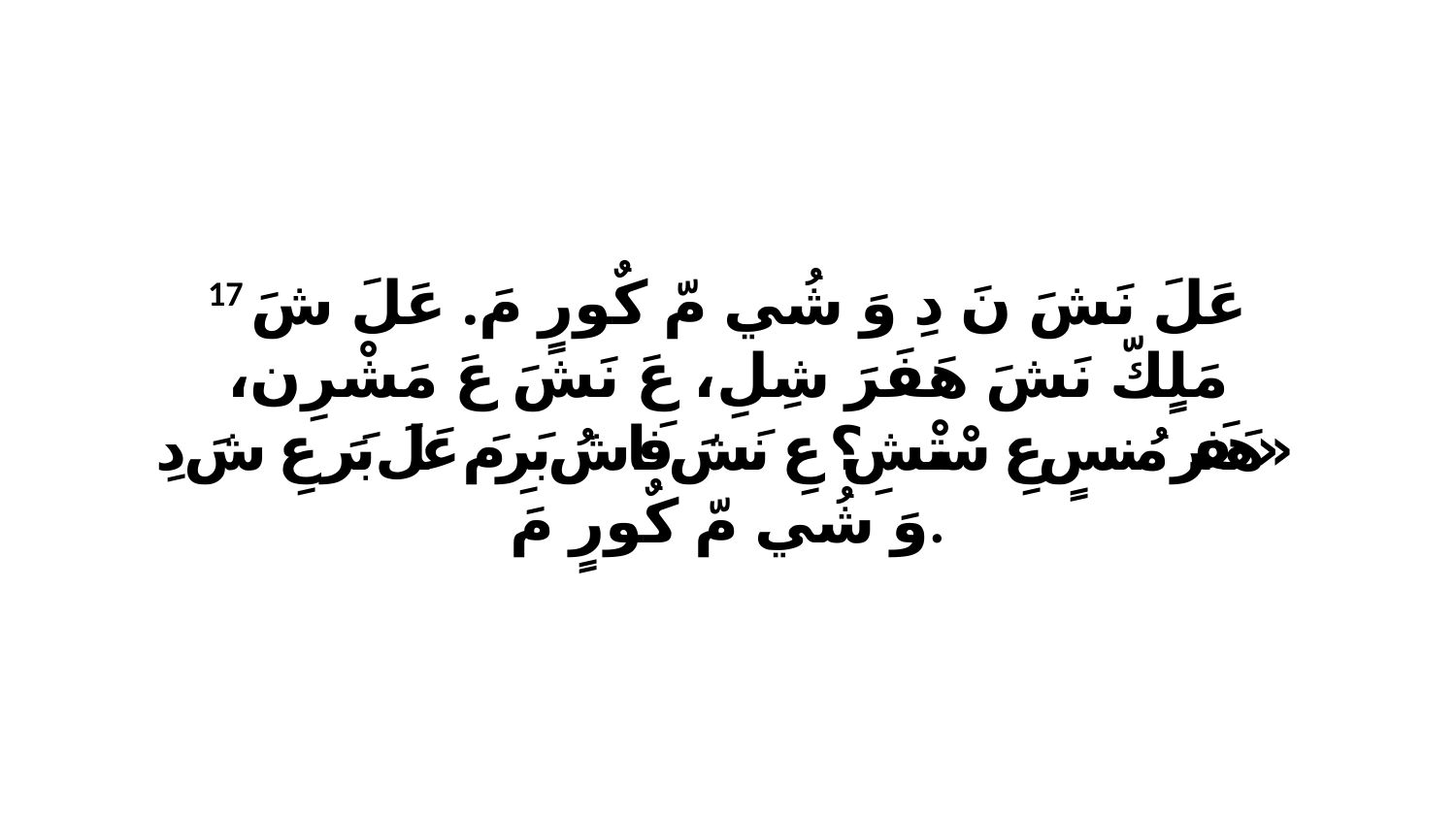

17 عَلَ نَشَ نَ دِ وَ شُي مّ كٌورٍ مَ. عَلَ شَ مَلٍكّ نَشَ هَفَرَ شِلِ، عَ نَشَ عَ مَشْرِن، «هَفَرَ مُنسٍ عِ سْتْشِ؟ عِ نَشَ فَاشُ بَرِ مَ عَلَ بَرَ عِ شَ دِ وَ شُي مّ كٌورٍ مَ.